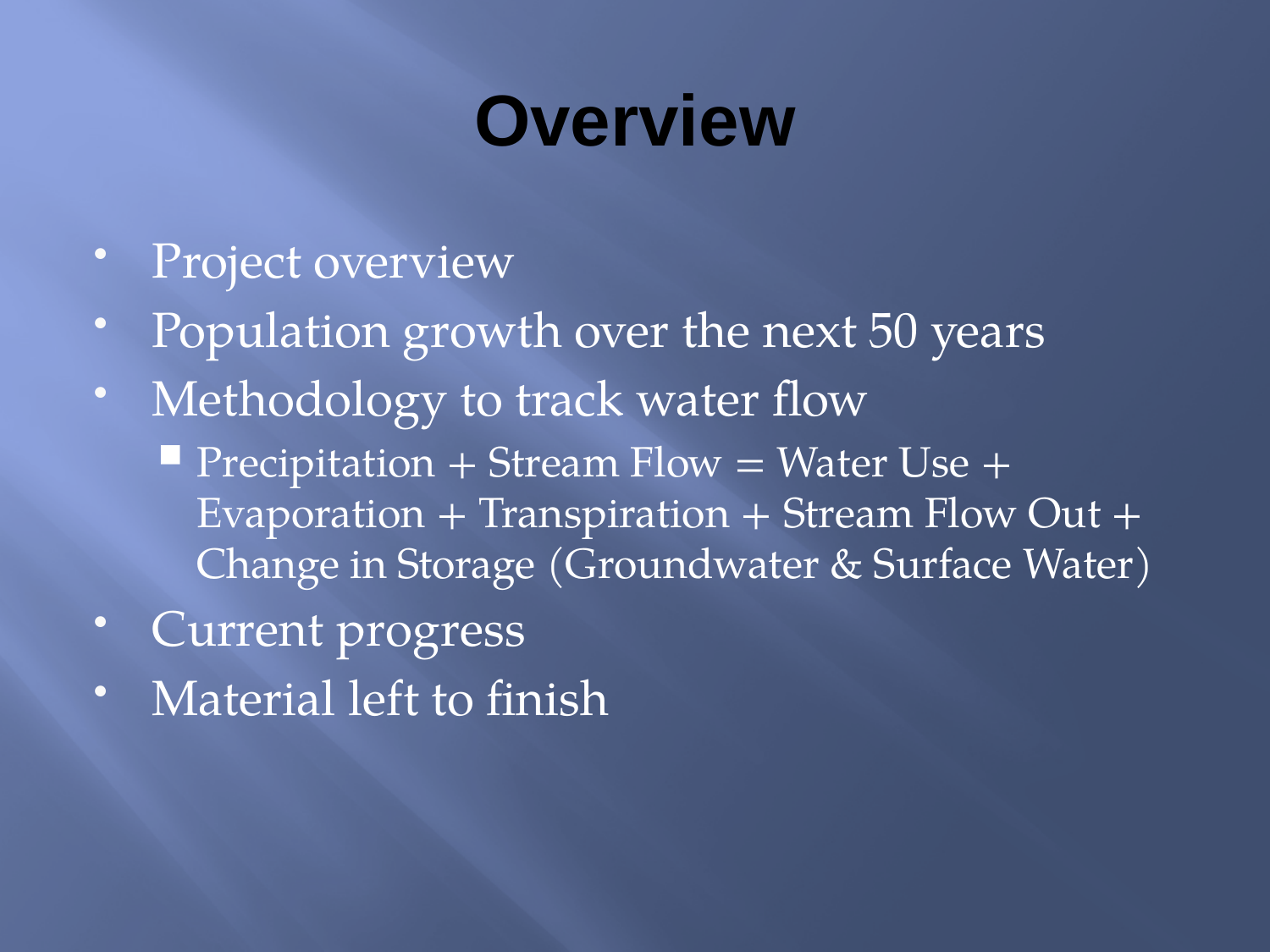

# Overview
Project overview
Population growth over the next 50 years
Methodology to track water flow
Precipitation + Stream Flow = Water Use + Evaporation + Transpiration + Stream Flow Out + Change in Storage (Groundwater & Surface Water)
Current progress
Material left to finish